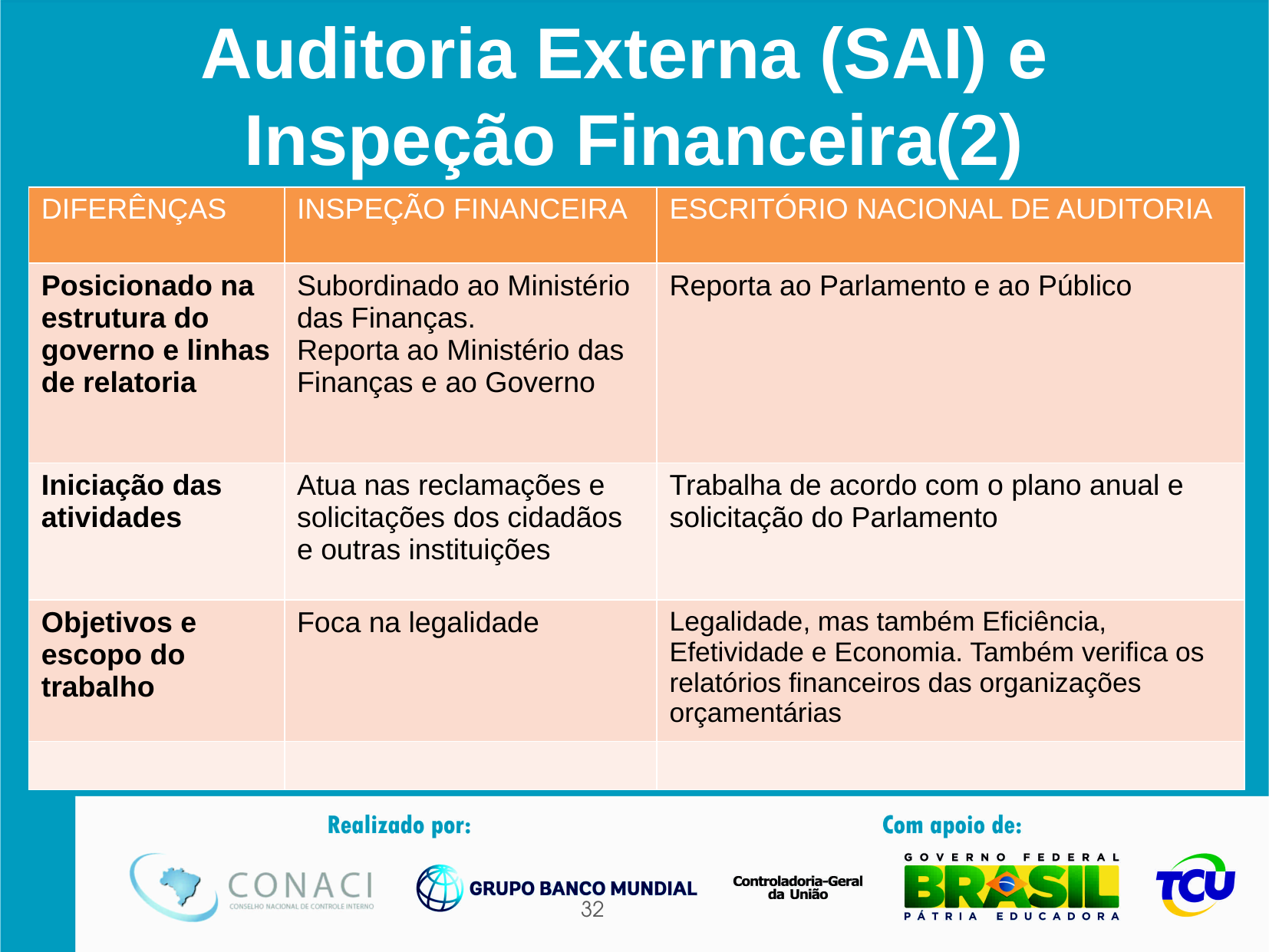

Auditoria Externa (SAI) e
Inspeção Financeira(2)
| DIFERÊNÇAS | INSPEÇÃO FINANCEIRA | ESCRITÓRIO NACIONAL DE AUDITORIA |
| --- | --- | --- |
| Posicionado na estrutura do governo e linhas de relatoria | Subordinado ao Ministério das Finanças. Reporta ao Ministério das Finanças e ao Governo | Reporta ao Parlamento e ao Público |
| Iniciação das atividades | Atua nas reclamações e solicitações dos cidadãos e outras instituições | Trabalha de acordo com o plano anual e solicitação do Parlamento |
| Objetivos e escopo do trabalho | Foca na legalidade | Legalidade, mas também Eficiência, Efetividade e Economia. Também verifica os relatórios financeiros das organizações orçamentárias |
|  |  |  |